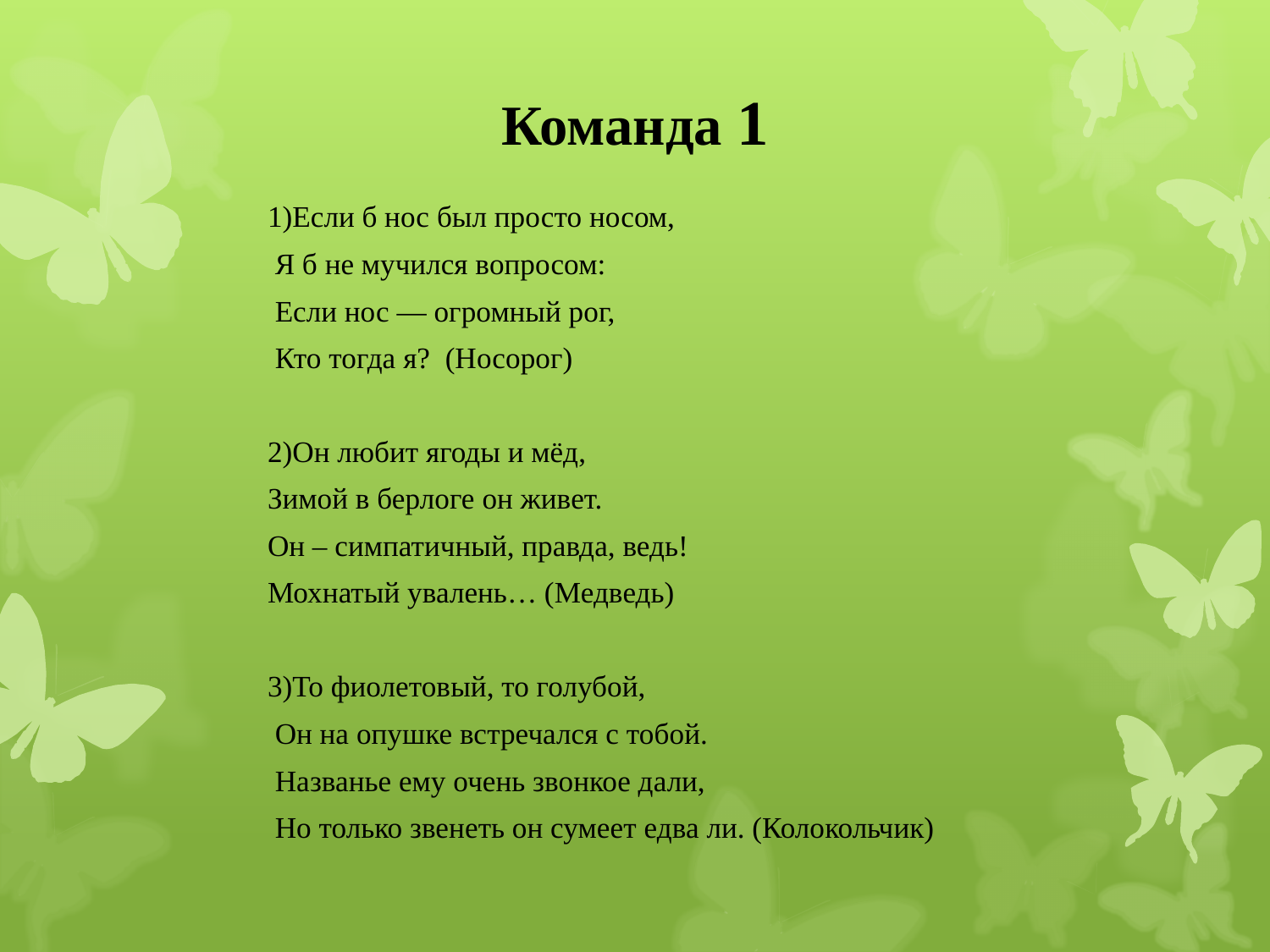

# Команда 1
1)Если б нос был просто носом,
 Я б не мучился вопросом:
 Если нос — огромный рог,
 Кто тогда я?  (Носорог)

2)Он любит ягоды и мёд,
Зимой в берлоге он живет.
Он – симпатичный, правда, ведь!
Мохнатый увалень… (Медведь)

3)То фиолетовый, то голубой,
 Он на опушке встречался с тобой.
 Названье ему очень звонкое дали,
 Но только звенеть он сумеет едва ли. (Колокольчик)